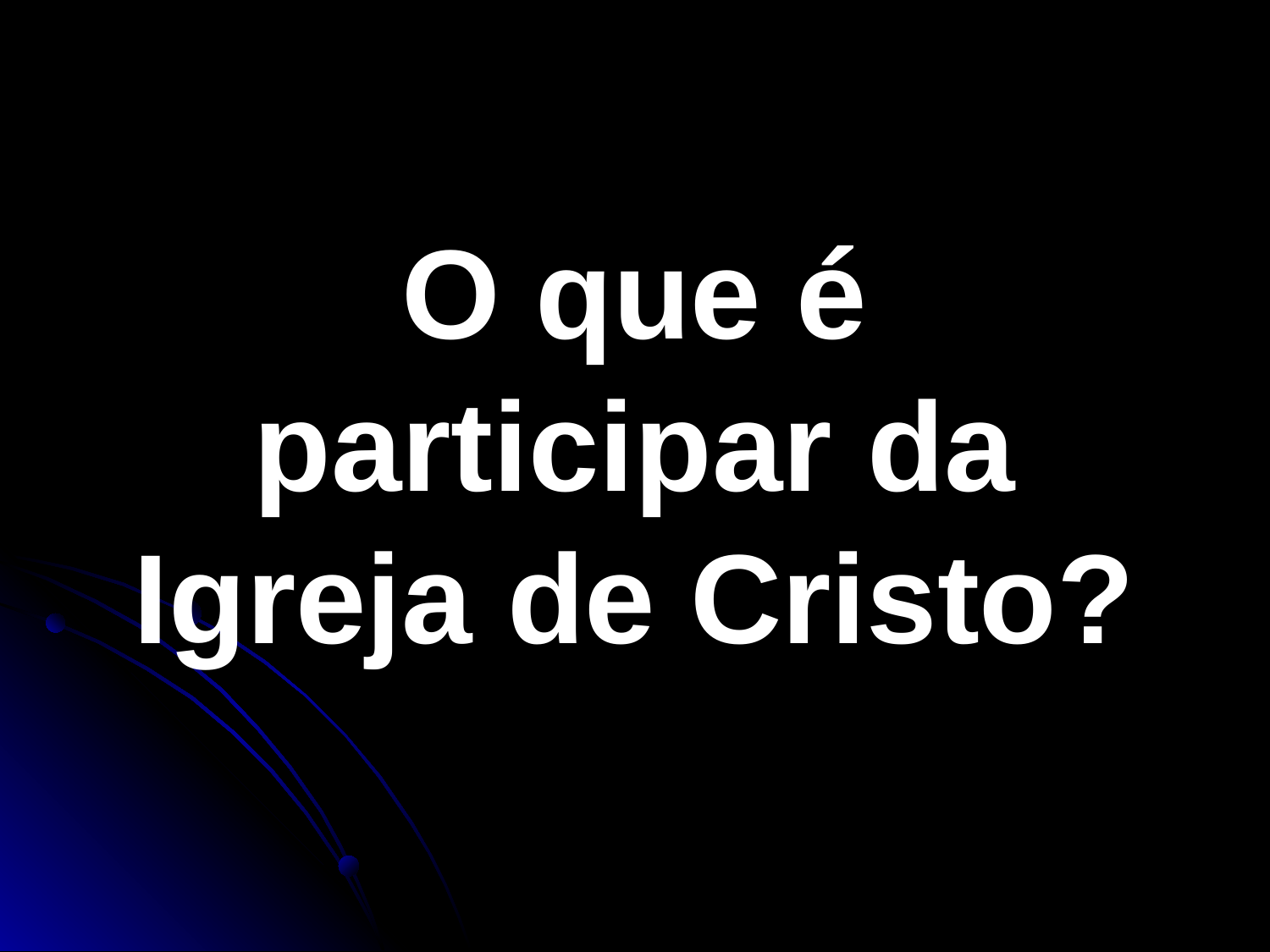

O que é participar da Igreja de Cristo?